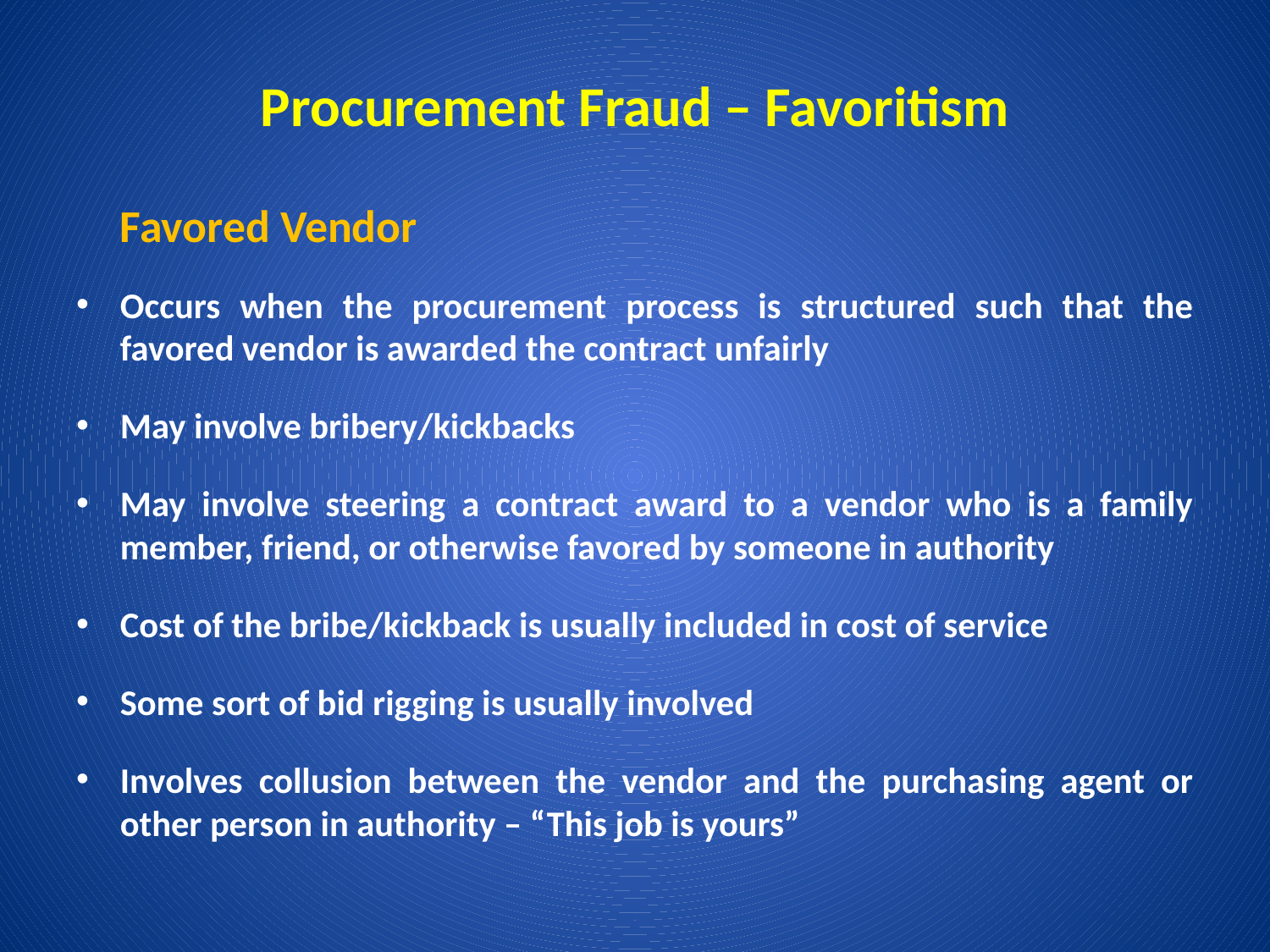

# Procurement Fraud – Favoritism
	Favored Vendor

Occurs when the procurement process is structured such that the favored vendor is awarded the contract unfairly

May involve bribery/kickbacks

May involve steering a contract award to a vendor who is a family member, friend, or otherwise favored by someone in authority

Cost of the bribe/kickback is usually included in cost of service

Some sort of bid rigging is usually involved

Involves collusion between the vendor and the purchasing agent or other person in authority – “This job is yours”